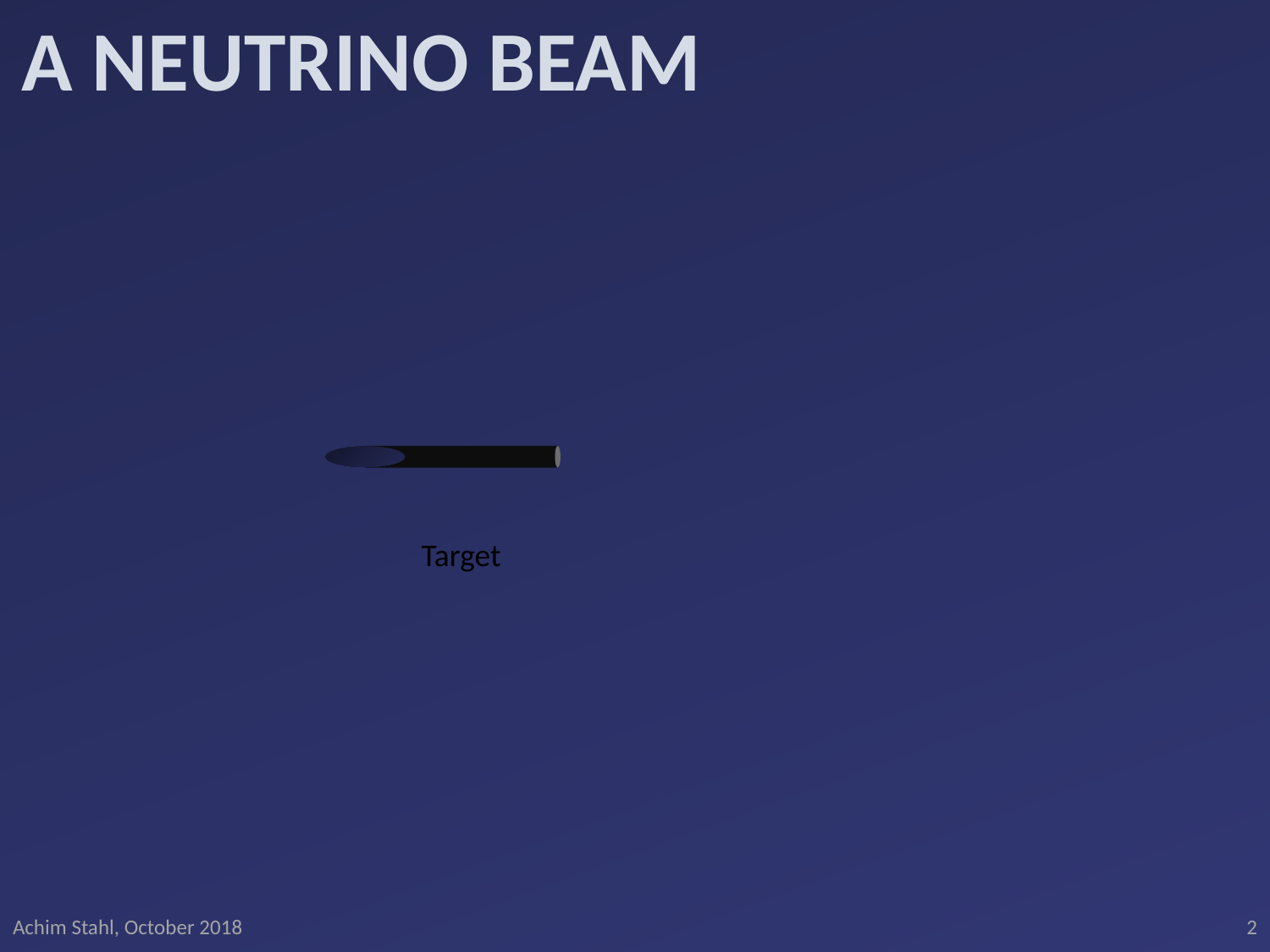

A Neutrino Beam

Target
Achim Stahl, October 2018
2